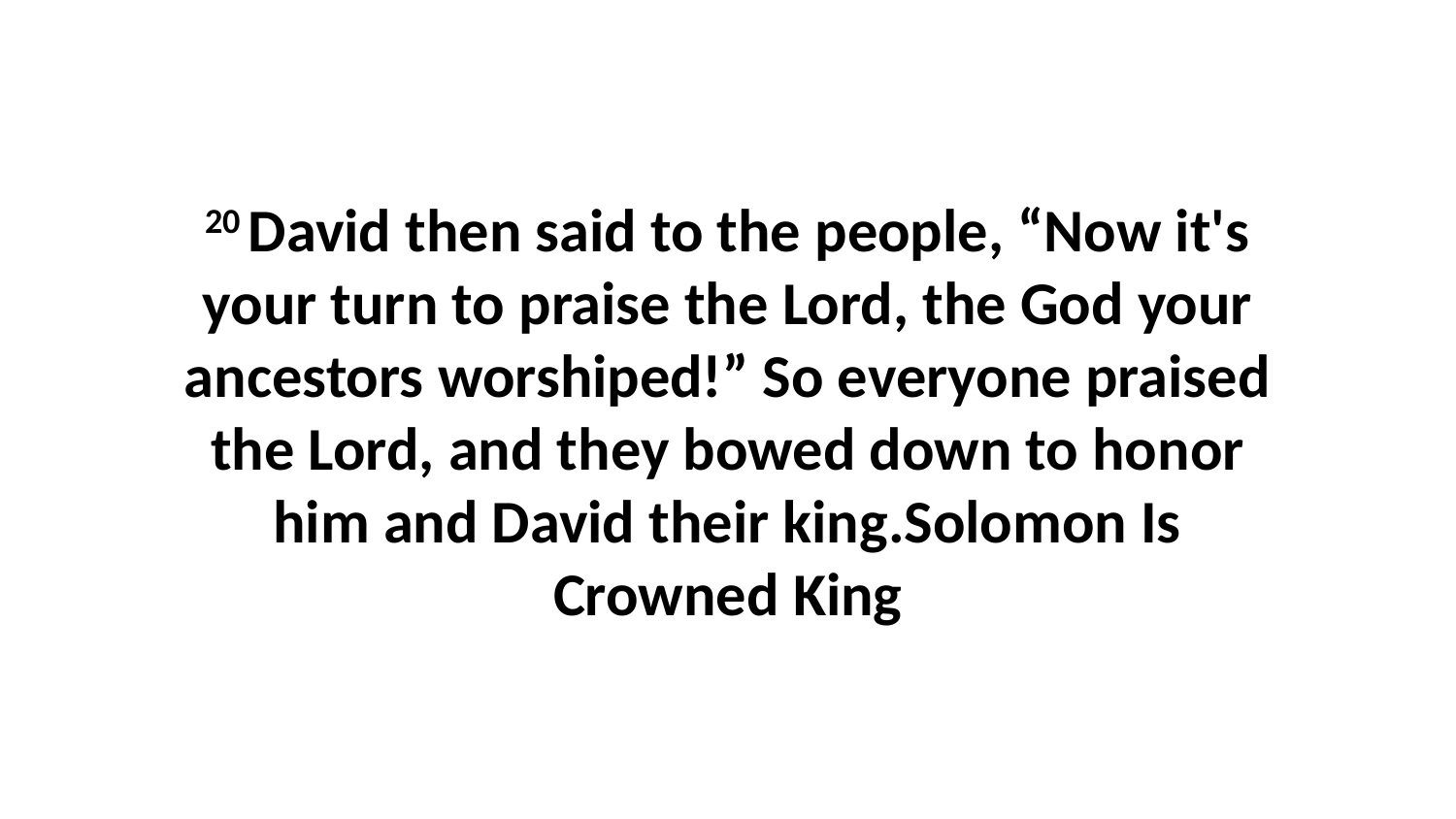

20 David then said to the people, “Now it's your turn to praise the Lord, the God your ancestors worshiped!” So everyone praised the Lord, and they bowed down to honor him and David their king.Solomon Is Crowned King